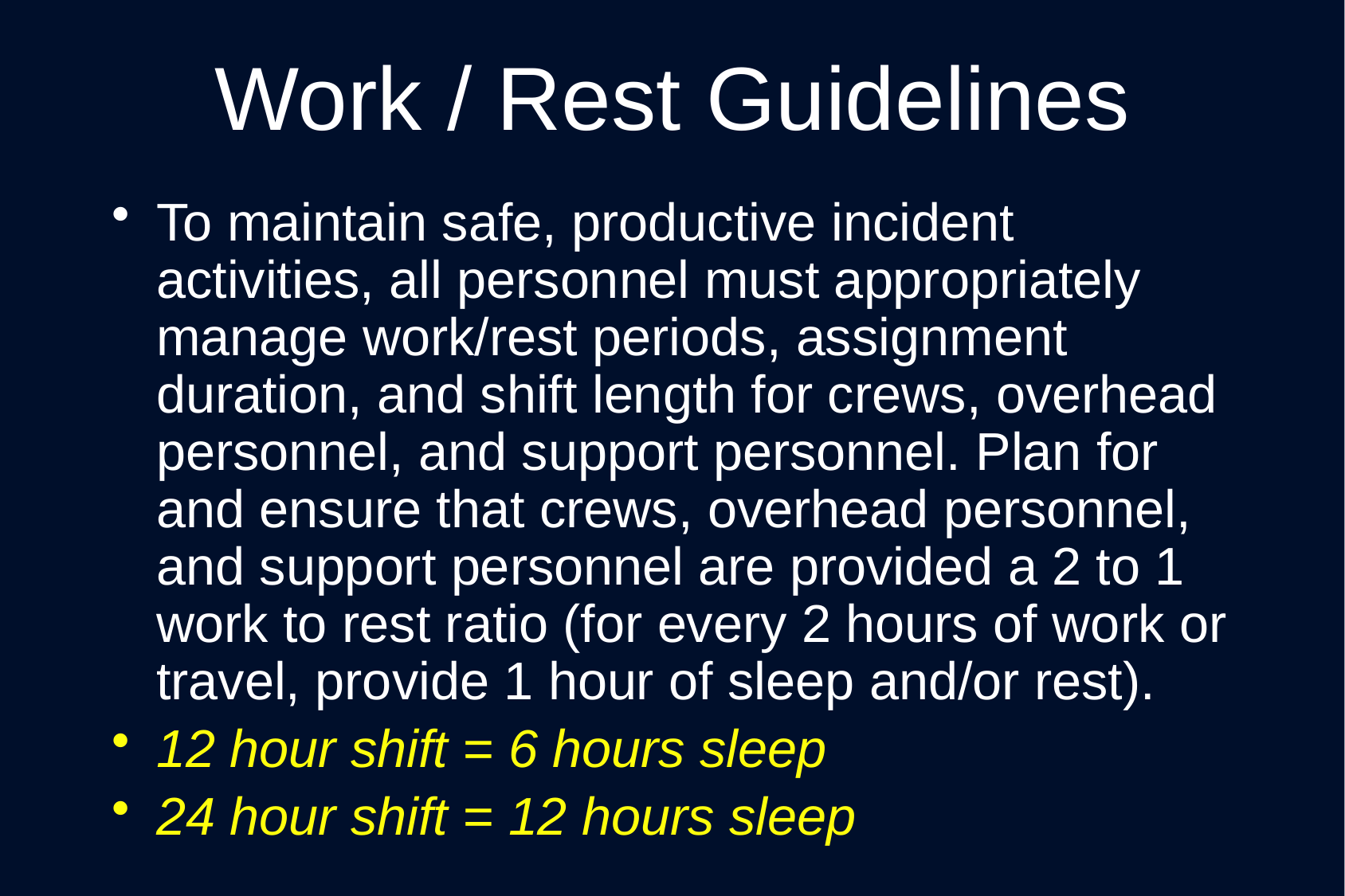

# Work / Rest Guidelines
To maintain safe, productive incident activities, all personnel must appropriately manage work/rest periods, assignment duration, and shift length for crews, overhead personnel, and support personnel. Plan for and ensure that crews, overhead personnel, and support personnel are provided a 2 to 1 work to rest ratio (for every 2 hours of work or travel, provide 1 hour of sleep and/or rest).
12 hour shift = 6 hours sleep
24 hour shift = 12 hours sleep